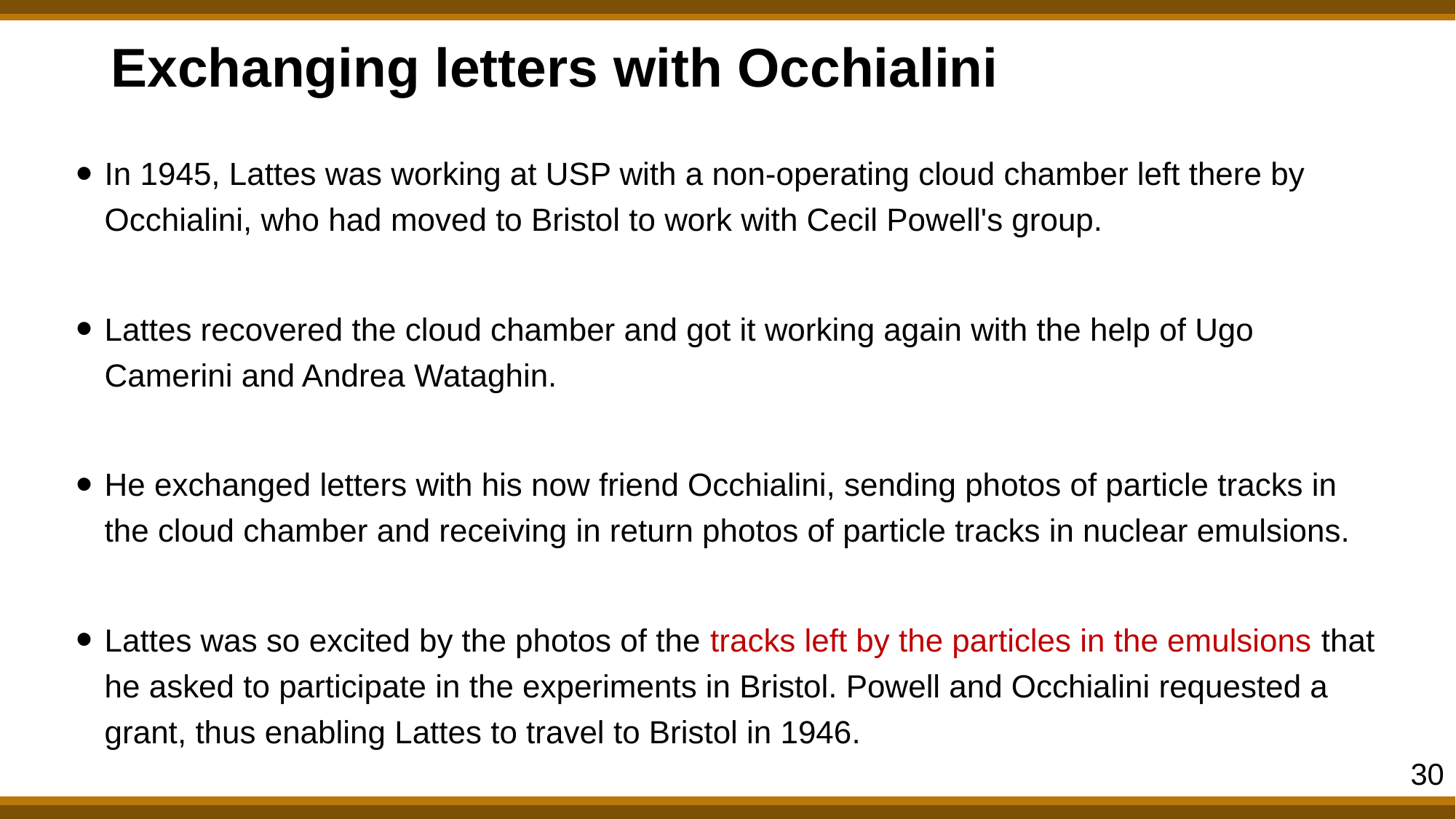

# Exchanging letters with Occhialini
In 1945, Lattes was working at USP with a non-operating cloud chamber left there by Occhialini, who had moved to Bristol to work with Cecil Powell's group.

Lattes recovered the cloud chamber and got it working again with the help of Ugo Camerini and Andrea Wataghin.

He exchanged letters with his now friend Occhialini, sending photos of particle tracks in the cloud chamber and receiving in return photos of particle tracks in nuclear emulsions.

Lattes was so excited by the photos of the tracks left by the particles in the emulsions that he asked to participate in the experiments in Bristol. Powell and Occhialini requested a grant, thus enabling Lattes to travel to Bristol in 1946.
30